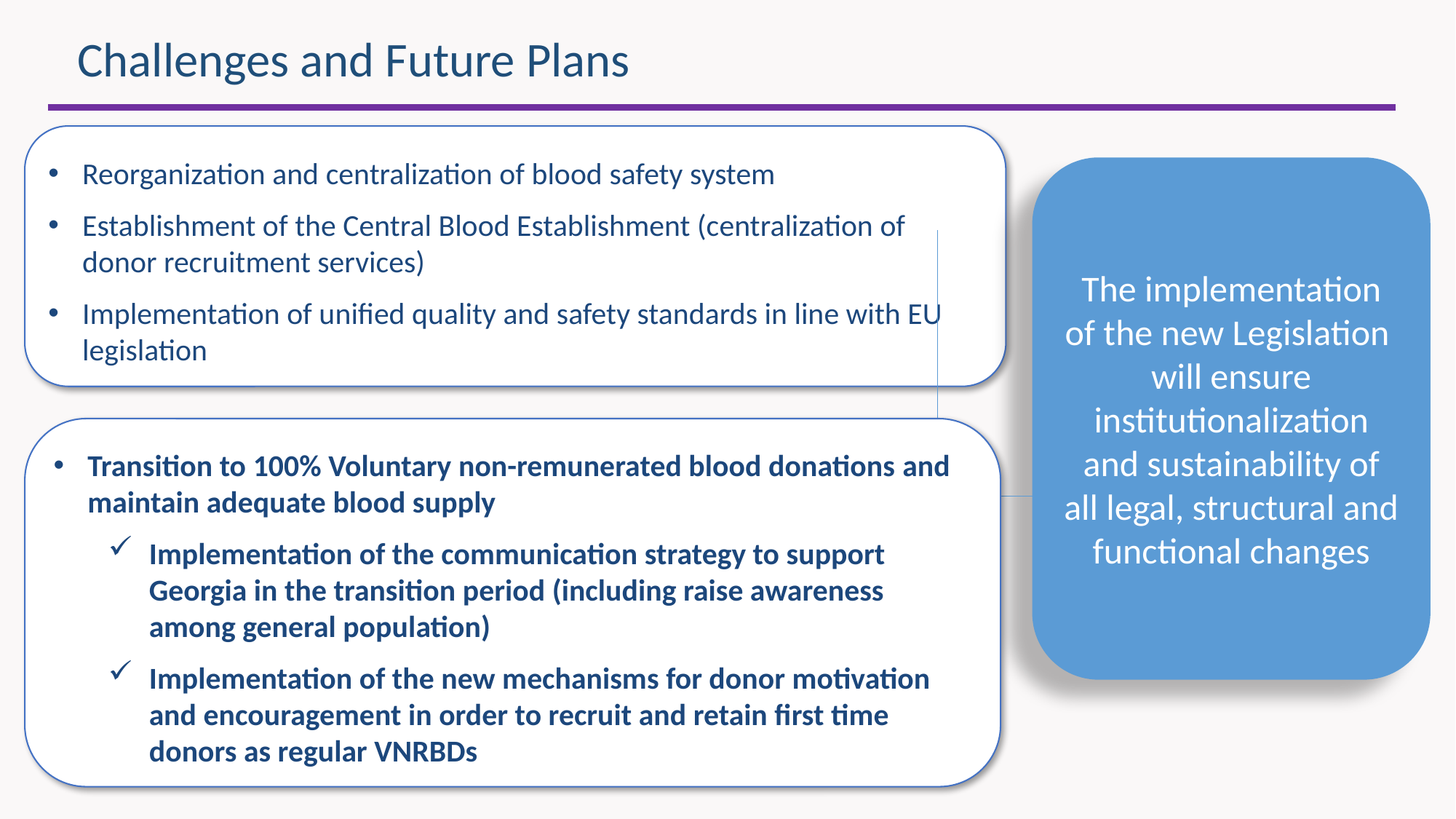

# Challenges and Future Plans

Reorganization and centralization of blood safety system
Establishment of the Central Blood Establishment (centralization of donor recruitment services)
Implementation of unified quality and safety standards in line with EU legislation

The implementation of the new Legislation  will ensure institutionalization and sustainability of all legal, structural and functional changes

Transition to 100% Voluntary non-remunerated blood donations and maintain adequate blood supply
Implementation of the communication strategy to support Georgia in the transition period (including raise awareness among general population)
Implementation of the new mechanisms for donor motivation and encouragement in order to recruit and retain first time donors as regular VNRBDs